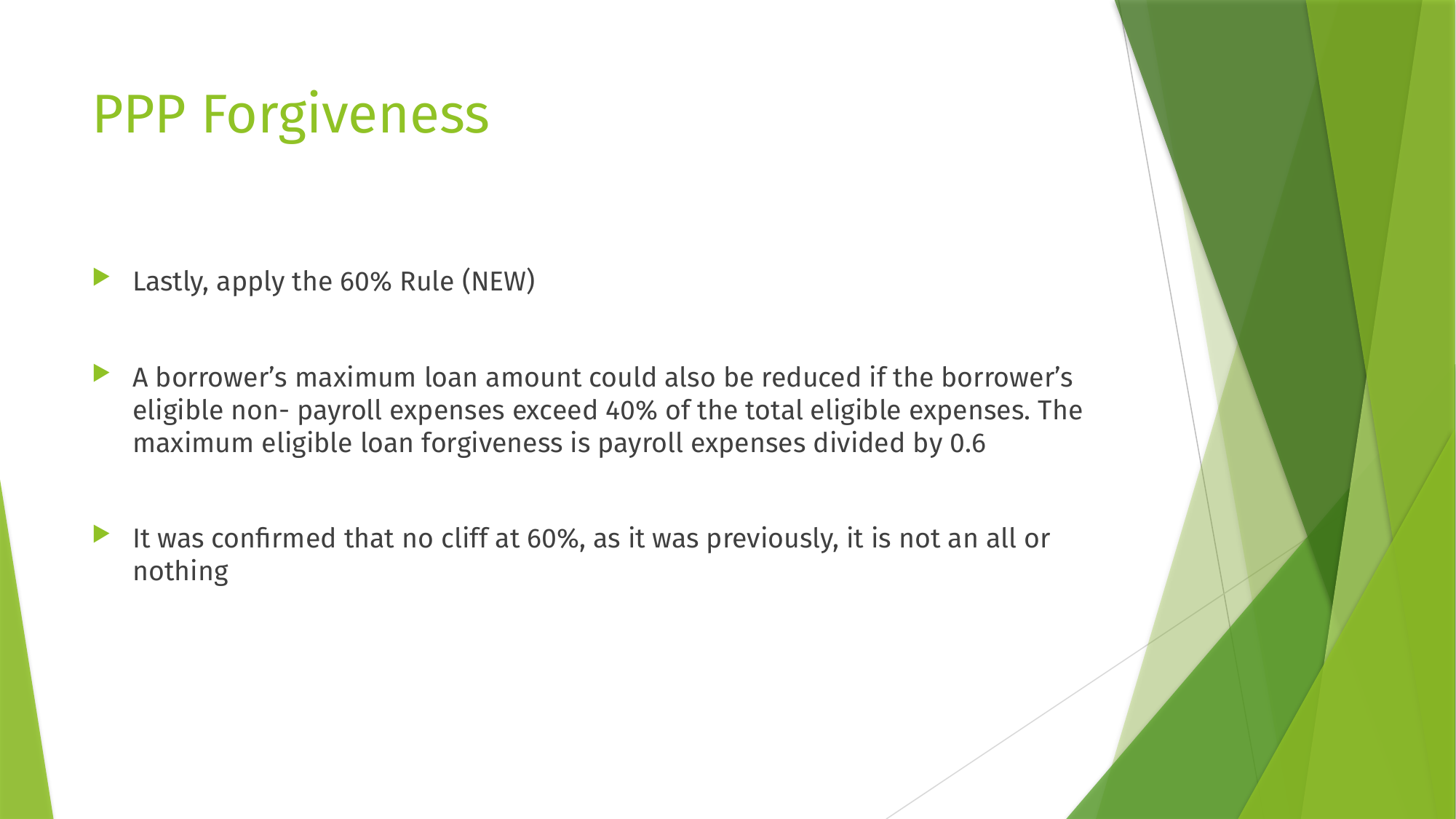

# PPP Forgiveness
Lastly, apply the 60% Rule (NEW)

A borrower’s maximum loan amount could also be reduced if the borrower’s eligible non- payroll expenses exceed 40% of the total eligible expenses. The maximum eligible loan forgiveness is payroll expenses divided by 0.6

It was confirmed that no cliff at 60%, as it was previously, it is not an all or nothing